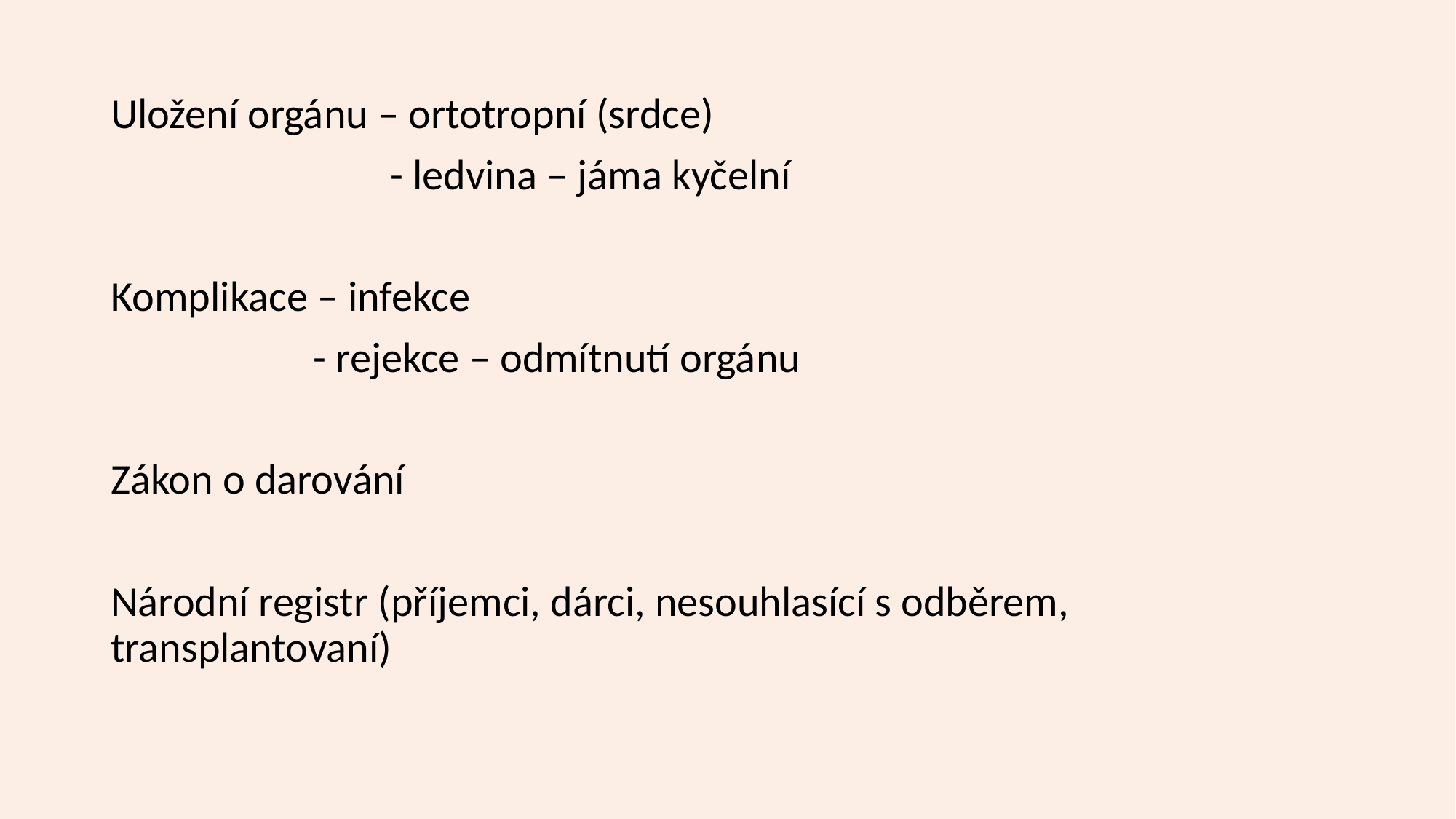

Uložení orgánu – ortotropní (srdce)
                             - ledvina – jáma kyčelní

Komplikace – infekce
                     - rejekce – odmítnutí orgánu

Zákon o darování

Národní registr (příjemci, dárci, nesouhlasící s odběrem, transplantovaní)